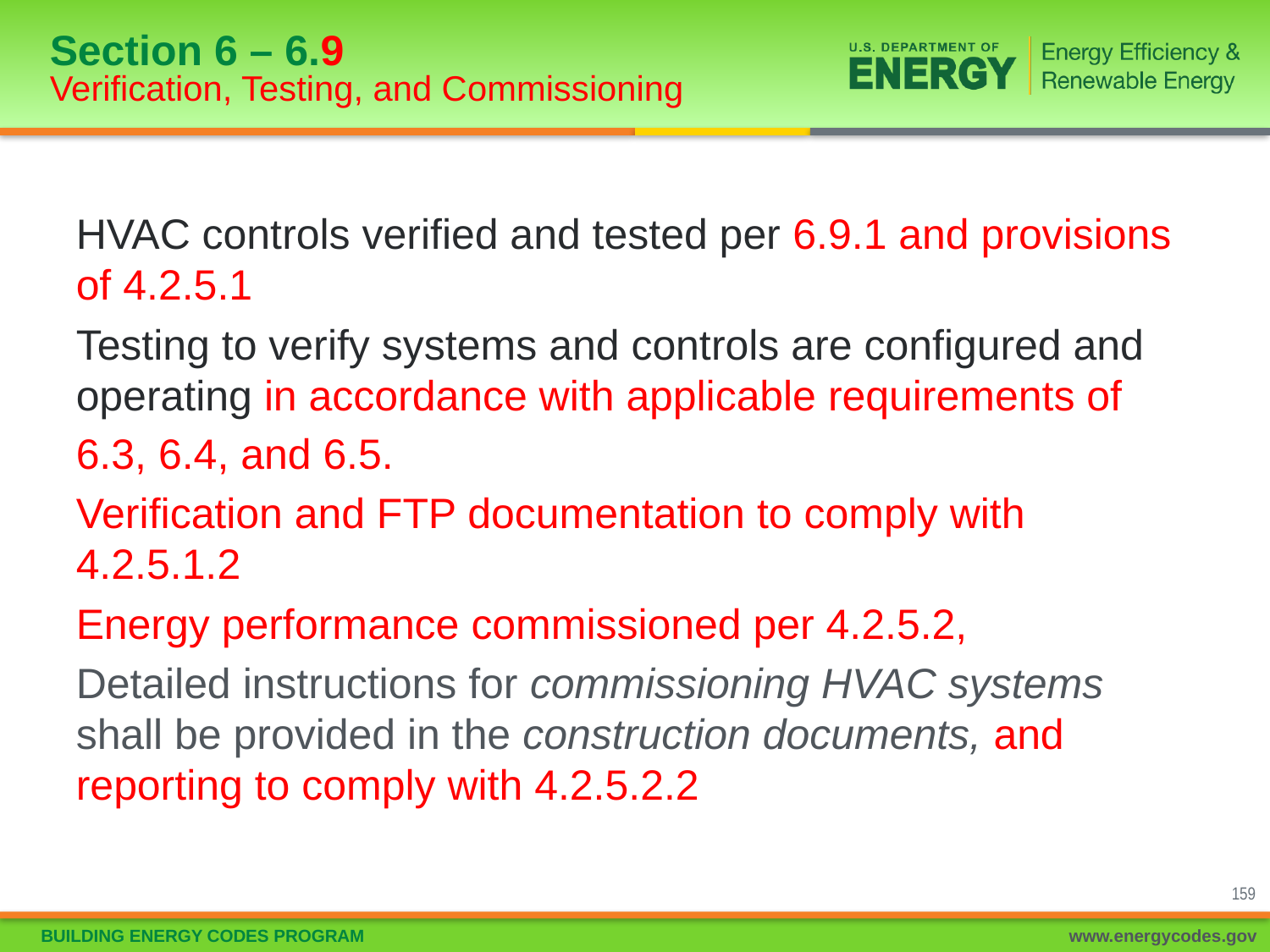

# Section 6 – 6.9 Verification, Testing, and Commissioning
HVAC controls verified and tested per 6.9.1 and provisions of 4.2.5.1
Testing to verify systems and controls are configured and operating in accordance with applicable requirements of
6.3, 6.4, and 6.5.
Verification and FTP documentation to comply with 4.2.5.1.2
Energy performance commissioned per 4.2.5.2,
Detailed instructions for commissioning HVAC systems shall be provided in the construction documents, and reporting to comply with 4.2.5.2.2